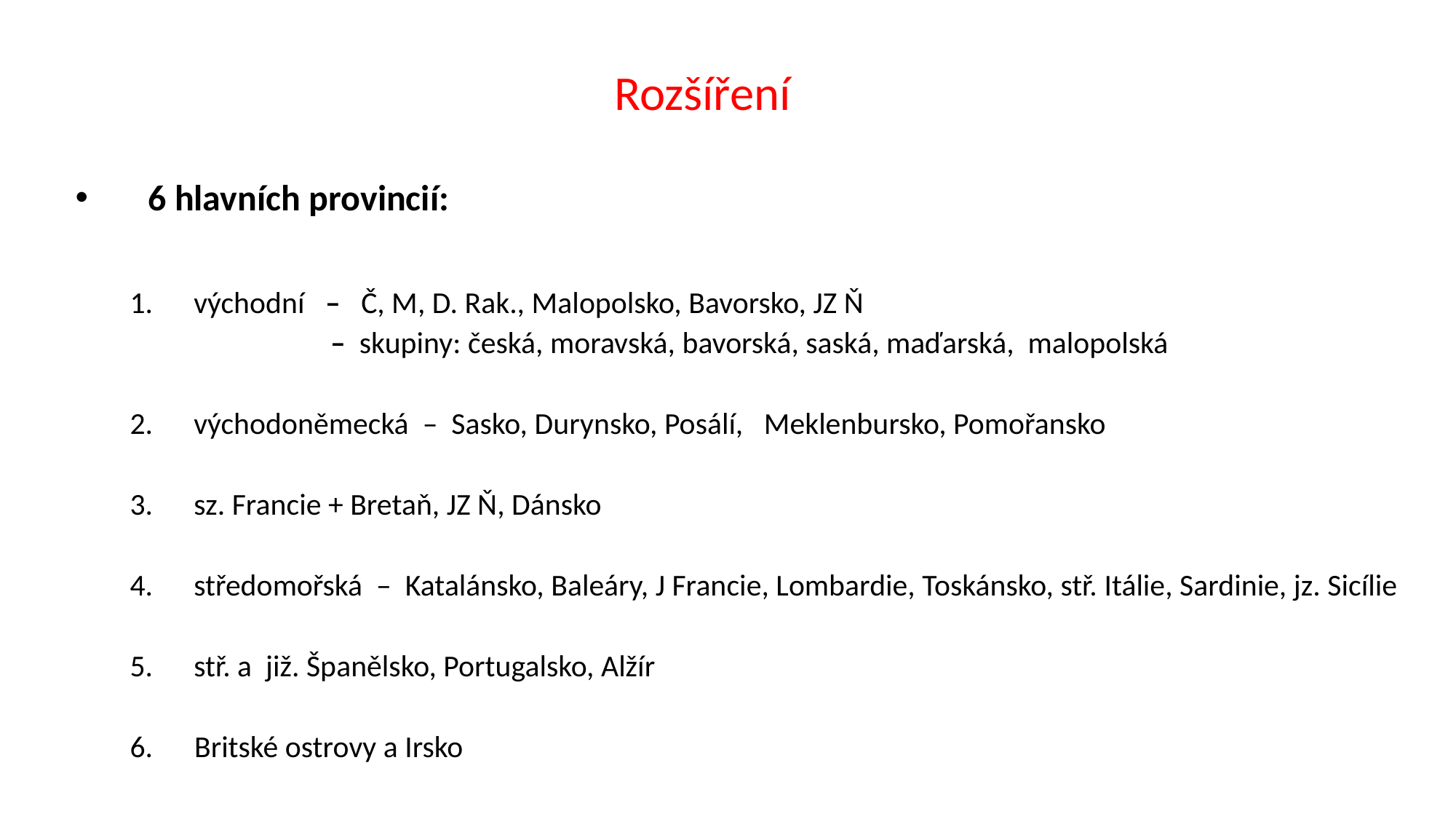

# Rozšíření
6 hlavních provincií:

východní   –   Č, M, D. Rak., Malopolsko, Bavorsko, JZ Ň
                             –  skupiny: česká, moravská, bavorská, saská, maďarská,  malopolská

východoněmecká  –  Sasko, Durynsko, Posálí,   Meklenbursko, Pomořansko

sz. Francie + Bretaň, JZ Ň, Dánsko

středomořská  –  Katalánsko, Baleáry, J Francie, Lombardie, Toskánsko, stř. Itálie, Sardinie, jz. Sicílie

stř. a  již. Španělsko, Portugalsko, Alžír

6.      Britské ostrovy a Irsko